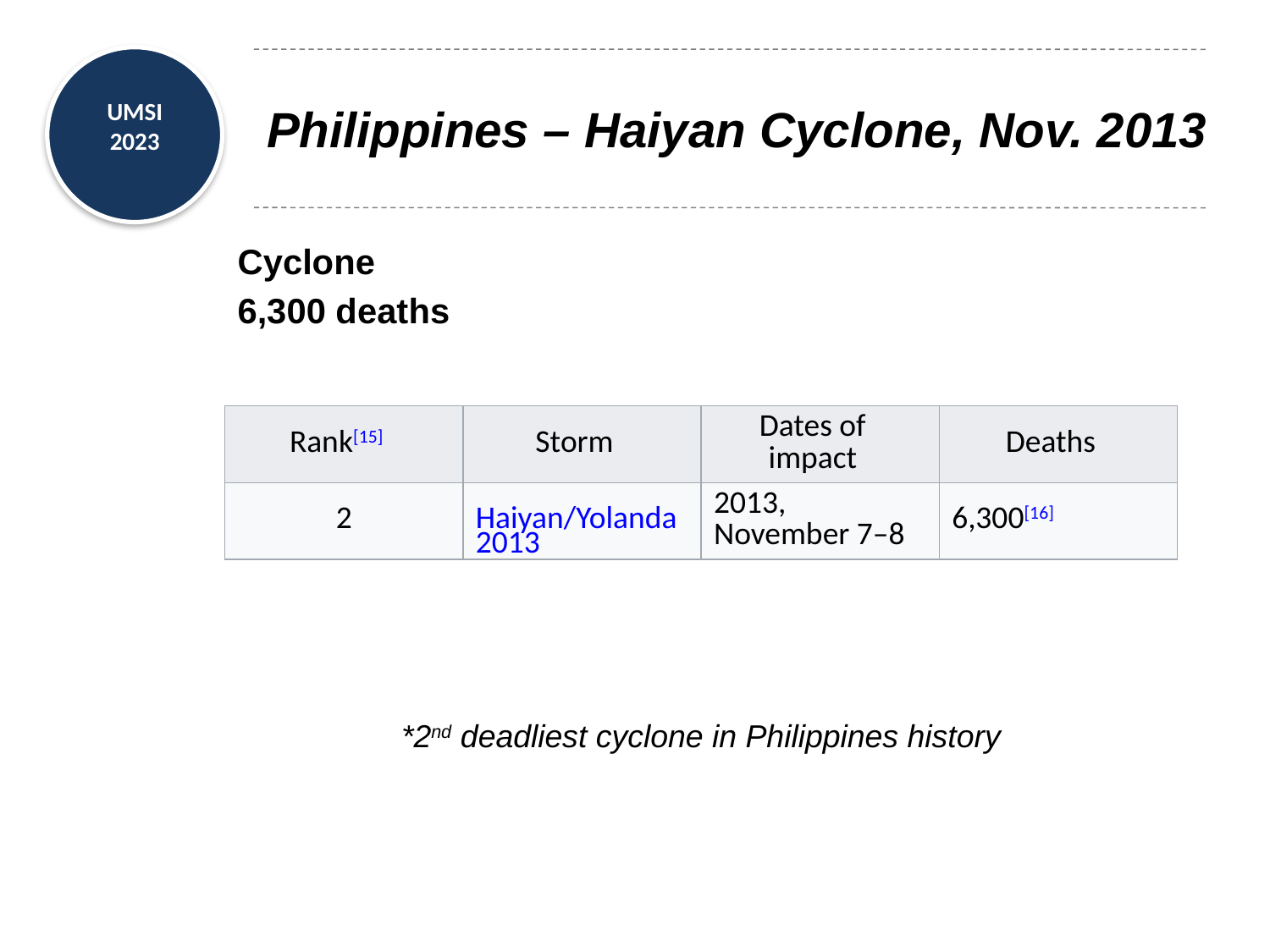

# Philippines – Haiyan Cyclone, Nov. 2013
Cyclone
6,300 deaths

| Rank[15] | Storm | Dates of impact | Deaths |
| --- | --- | --- | --- |
| 2 | Haiyan/Yolanda 2013 | 2013, November 7–8 | 6,300[16] |
*2nd deadliest cyclone in Philippines history